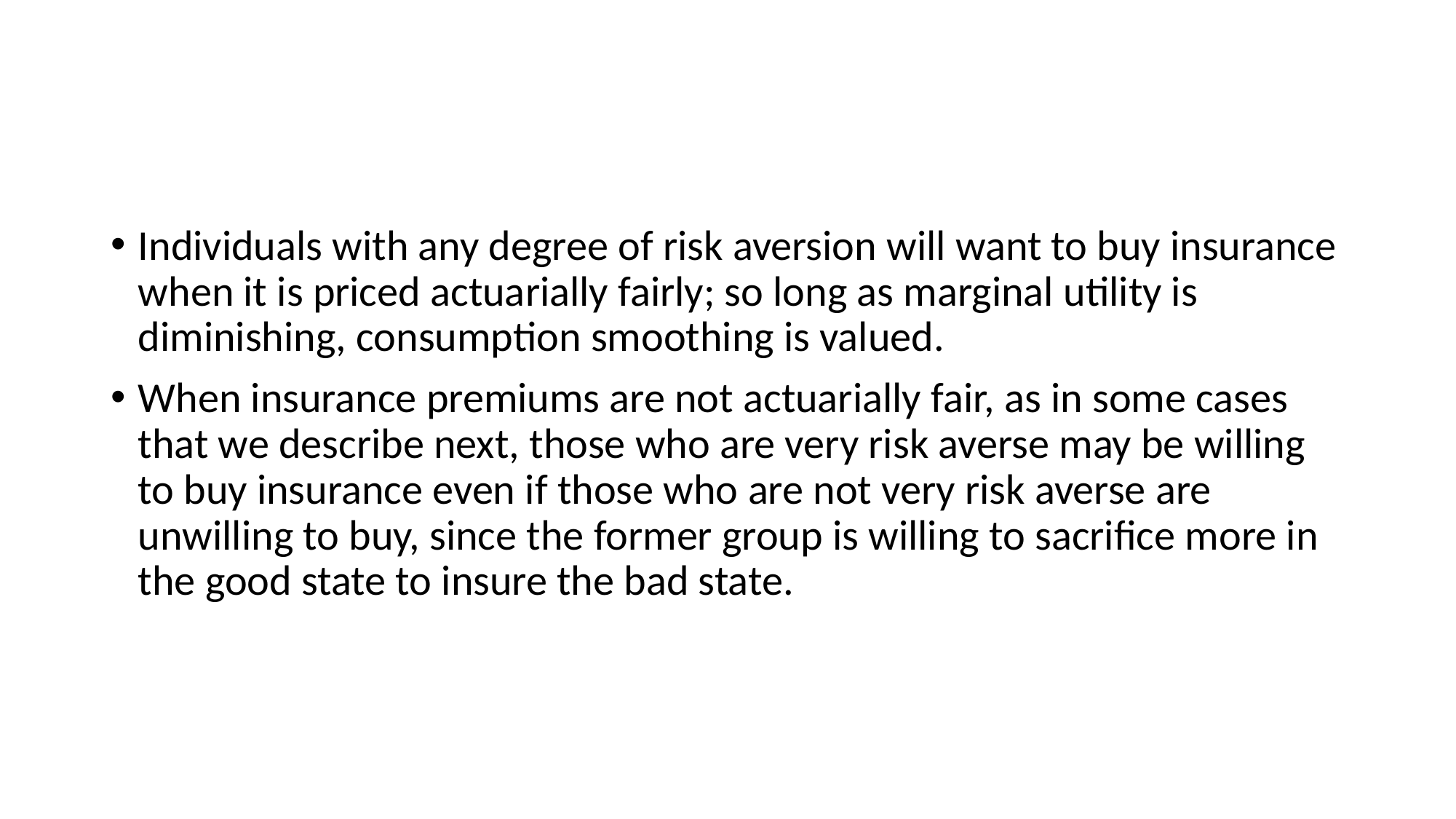

#
Individuals with any degree of risk aversion will want to buy insurance when it is priced actuarially fairly; so long as marginal utility is diminishing, consumption smoothing is valued.
When insurance premiums are not actuarially fair, as in some cases that we describe next, those who are very risk averse may be willing to buy insurance even if those who are not very risk averse are unwilling to buy, since the former group is willing to sacrifice more in the good state to insure the bad state.